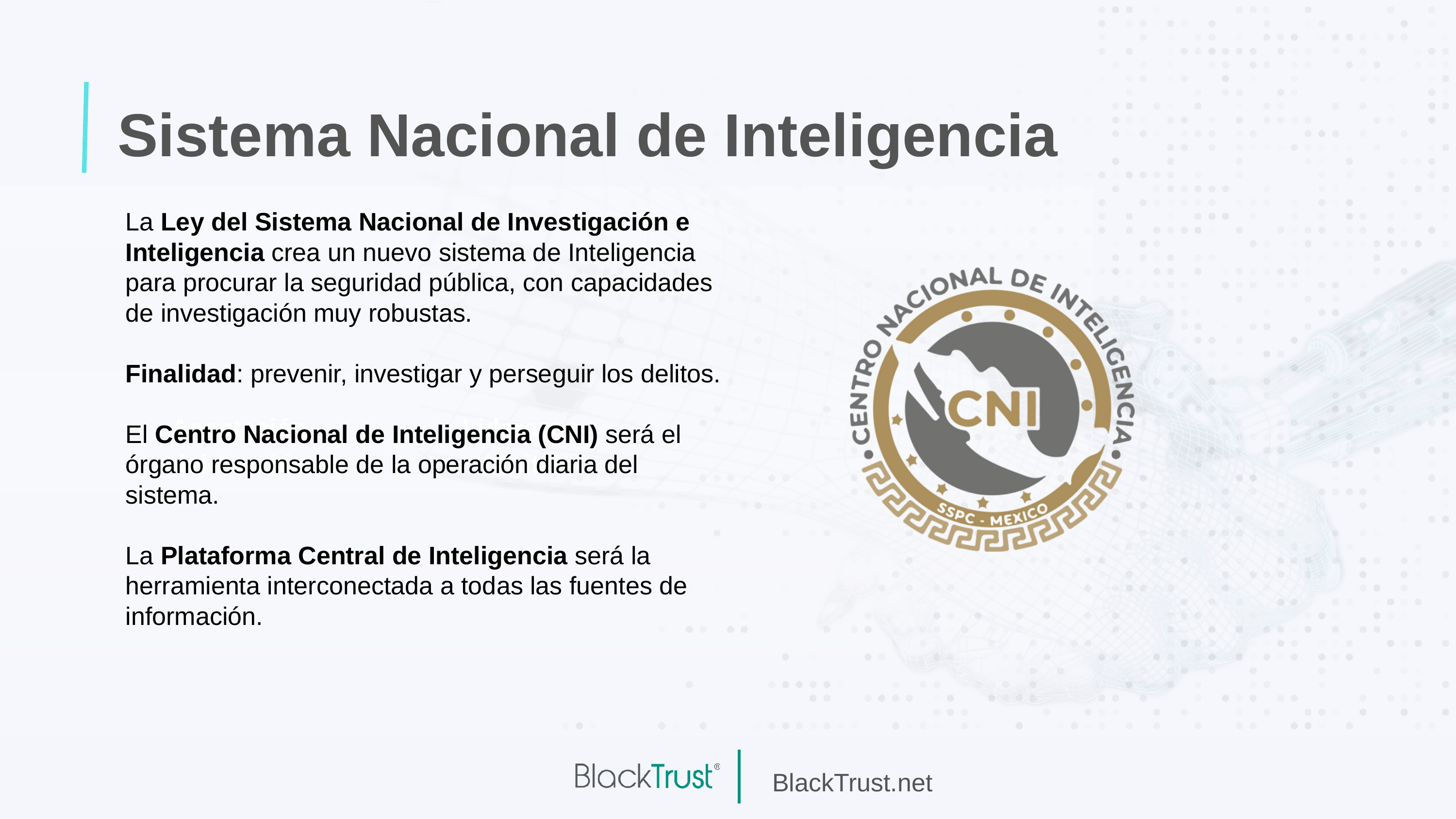

Sistema Nacional de Inteligencia
La Ley del Sistema Nacional de Investigación e Inteligencia crea un nuevo sistema de Inteligencia para procurar la seguridad pública, con capacidades de investigación muy robustas.

Finalidad: prevenir, investigar y perseguir los delitos.

El Centro Nacional de Inteligencia (CNI) será el órgano responsable de la operación diaria del sistema.

La Plataforma Central de Inteligencia será la herramienta interconectada a todas las fuentes de información.

Aceptación del Cambio
Liderazgo
Digital
BlackTrust.net